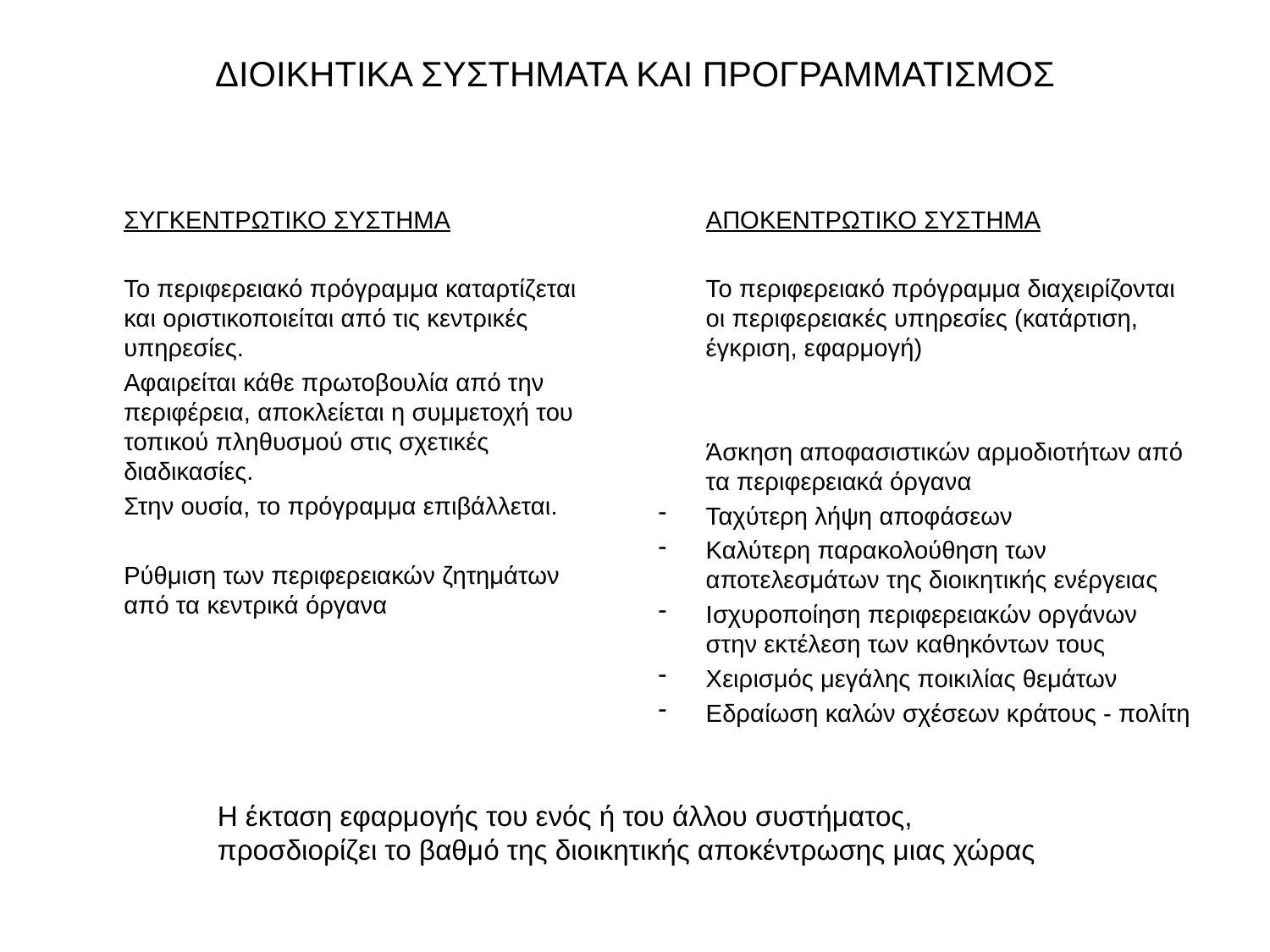

# ΔΙΟΙΚΗΤΙΚΑ ΣΥΣΤΗΜΑΤΑ ΚΑΙ ΠΡΟΓΡΑΜΜΑΤΙΣΜΟΣ
	ΣΥΓΚΕΝΤΡΩΤΙΚΟ ΣΥΣΤΗΜΑ

	Το περιφερειακό πρόγραμμα καταρτίζεται και οριστικοποιείται από τις κεντρικές υπηρεσίες.
	Αφαιρείται κάθε πρωτοβουλία από την περιφέρεια, αποκλείεται η συμμετοχή του τοπικού πληθυσμού στις σχετικές διαδικασίες.
	Στην ουσία, το πρόγραμμα επιβάλλεται.

	Ρύθμιση των περιφερειακών ζητημάτων από τα κεντρικά όργανα

	ΑΠΟΚΕΝΤΡΩΤΙΚΟ ΣΥΣΤΗΜΑ

	Το περιφερειακό πρόγραμμα διαχειρίζονται οι περιφερειακές υπηρεσίες (κατάρτιση, έγκριση, εφαρμογή)

	Άσκηση αποφασιστικών αρμοδιοτήτων από τα περιφερειακά όργανα
Ταχύτερη λήψη αποφάσεων
Καλύτερη παρακολούθηση των αποτελεσμάτων της διοικητικής ενέργειας
Ισχυροποίηση περιφερειακών οργάνων στην εκτέλεση των καθηκόντων τους
Χειρισμός μεγάλης ποικιλίας θεμάτων
Εδραίωση καλών σχέσεων κράτους - πολίτη
Η έκταση εφαρμογής του ενός ή του άλλου συστήματος,
προσδιορίζει το βαθμό της διοικητικής αποκέντρωσης μιας χώρας